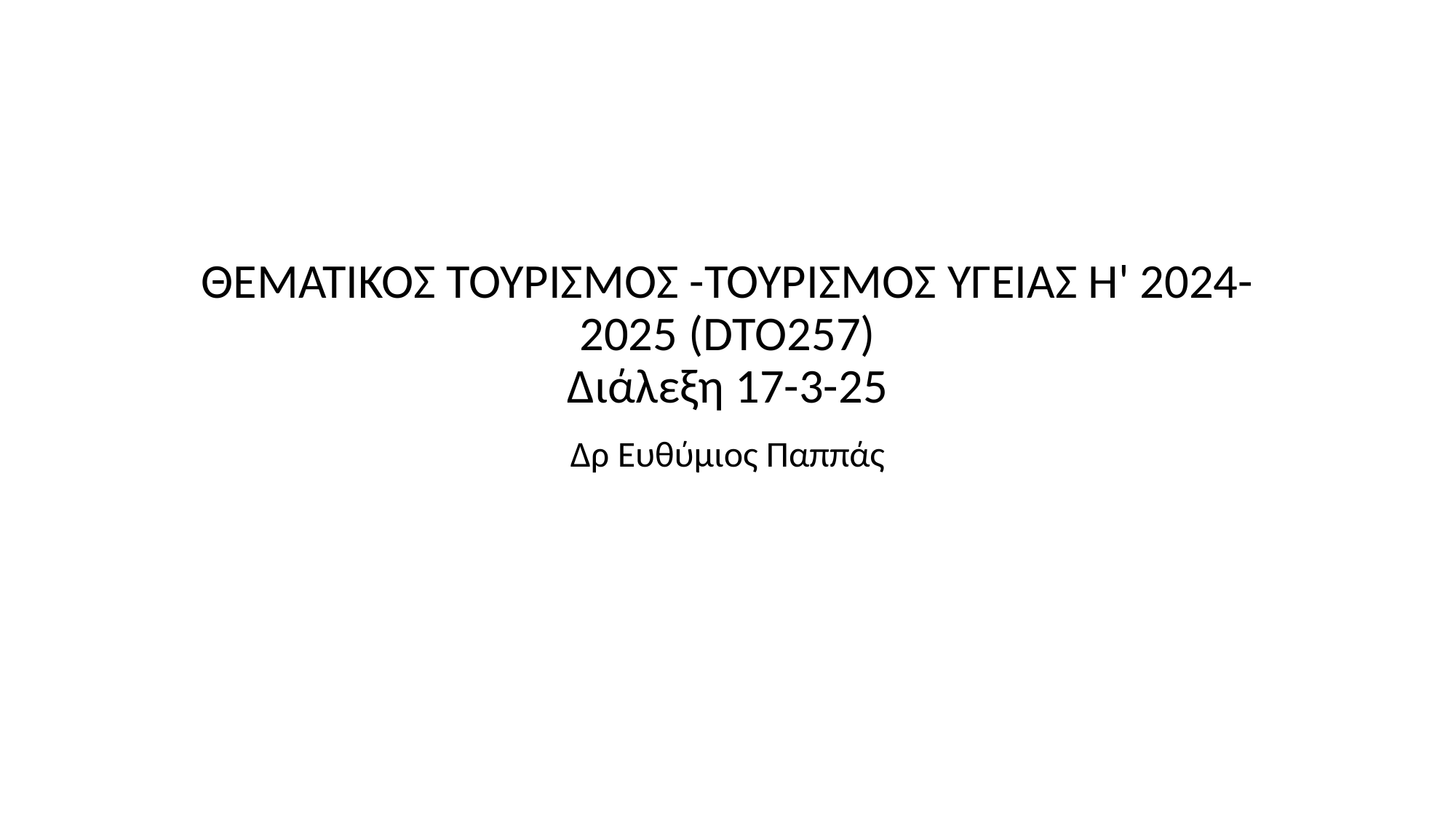

# ΘΕΜΑΤΙΚΟΣ ΤΟΥΡΙΣΜΟΣ -ΤΟΥΡΙΣΜΟΣ ΥΓΕΙΑΣ Η' 2024-2025 (DTO257) Διάλεξη 17-3-25
Δρ Ευθύμιος Παππάς